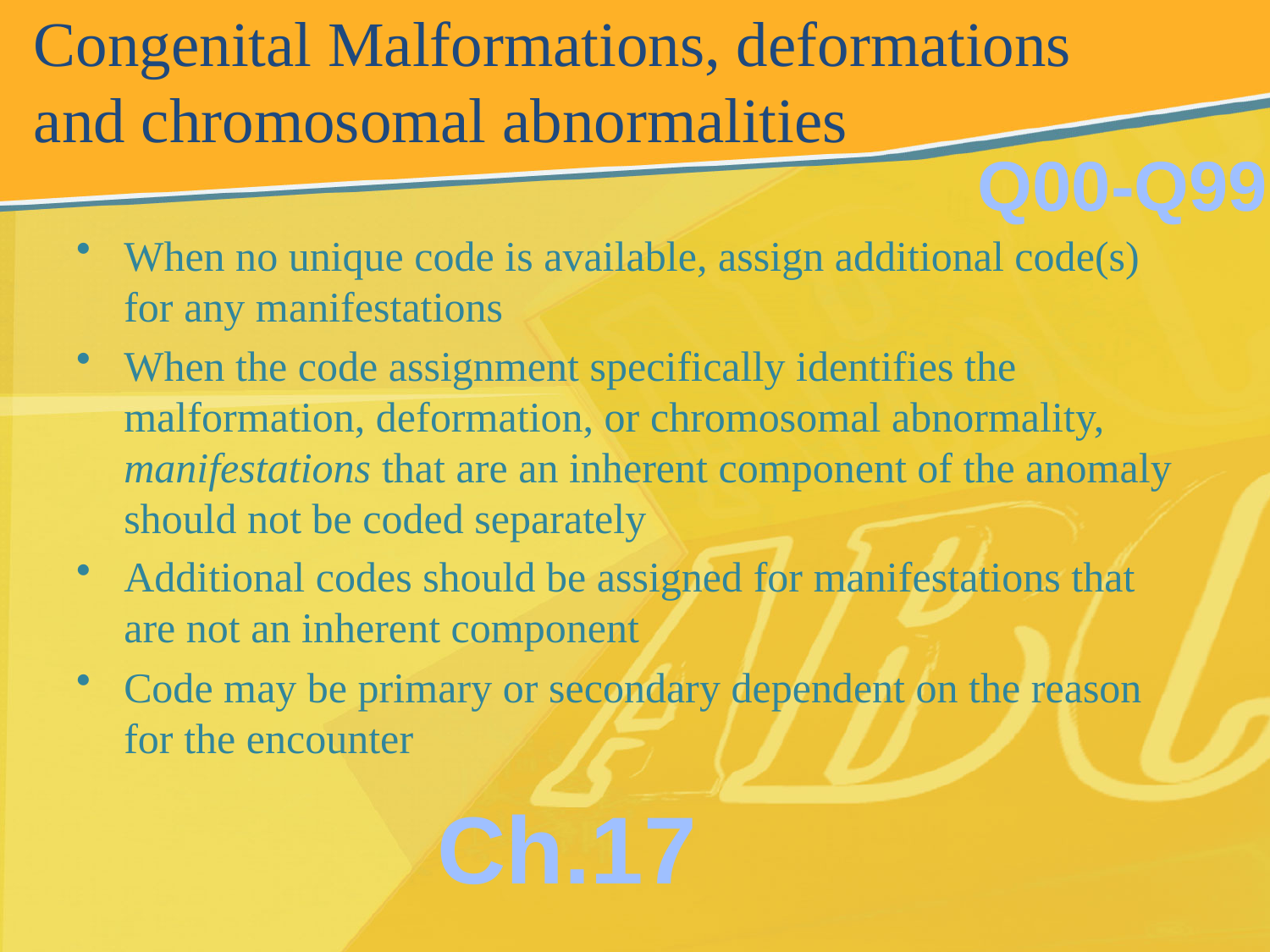

# Congenital Malformations, deformations and chromosomal abnormalities
Q00-Q99
When no unique code is available, assign additional code(s) for any manifestations
When the code assignment specifically identifies the malformation, deformation, or chromosomal abnormality, manifestations that are an inherent component of the anomaly should not be coded separately
Additional codes should be assigned for manifestations that are not an inherent component
Code may be primary or secondary dependent on the reason for the encounter
Ch.17